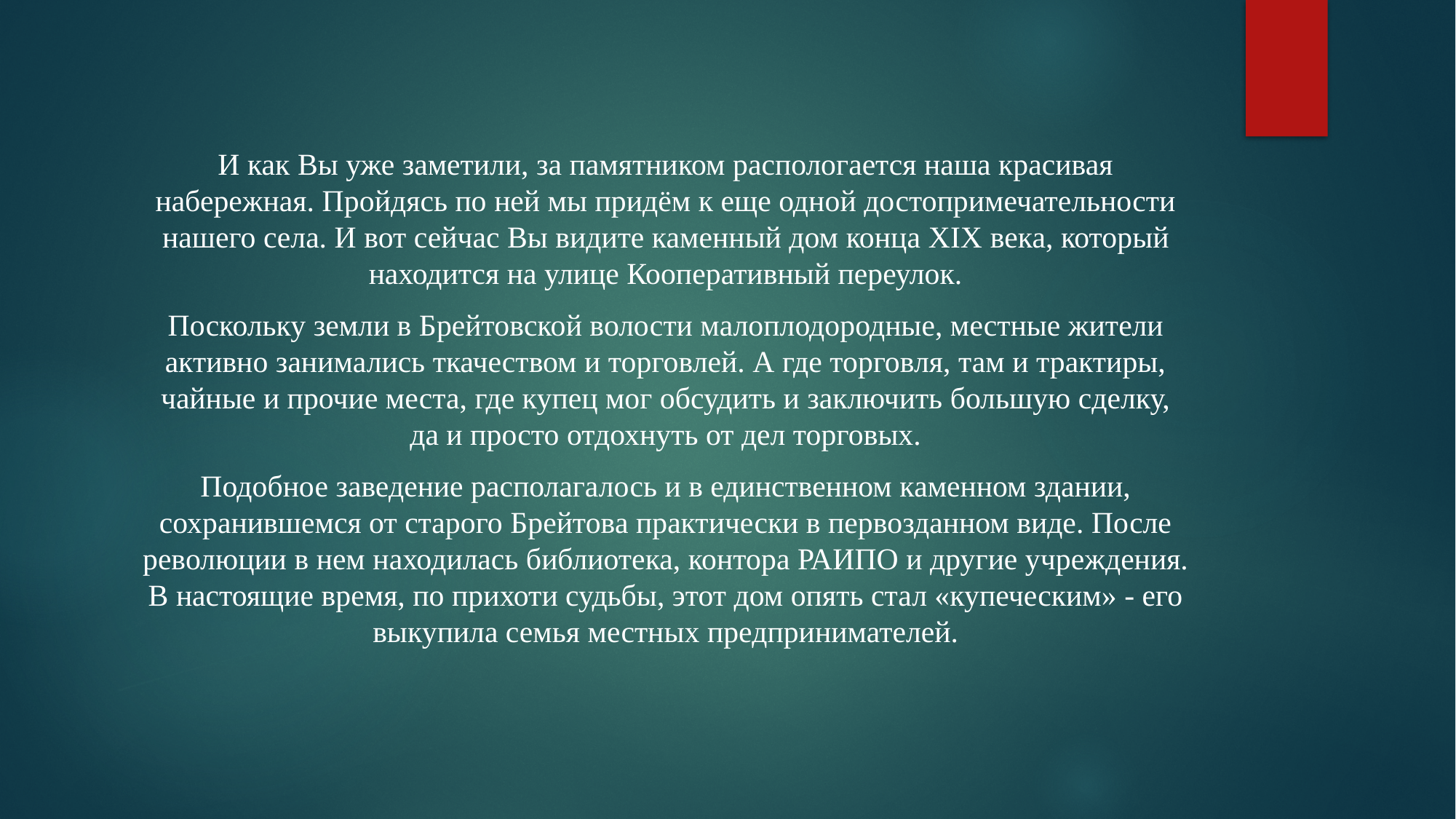

И как Вы уже заметили, за памятником распологается наша красивая набережная. Пройдясь по ней мы придём к еще одной достопримечательности нашего села. И вот сейчас Вы видите каменный дом конца XIX века, который находится на улице Кооперативный переулок.
Поскольку земли в Брейтовской волости малоплодородные, местные жители активно занимались ткачеством и торговлей. А где торговля, там и трактиры, чайные и прочие места, где купец мог обсудить и заключить большую сделку, да и просто отдохнуть от дел торговых.
Подобное заведение располагалось и в единственном каменном здании, сохранившемся от старого Брейтова практически в первозданном виде. После революции в нем находилась библиотека, контора РАИПО и другие учреждения. В настоящие время, по прихоти судьбы, этот дом опять стал «купеческим» - его выкупила семья местных предпринимателей.